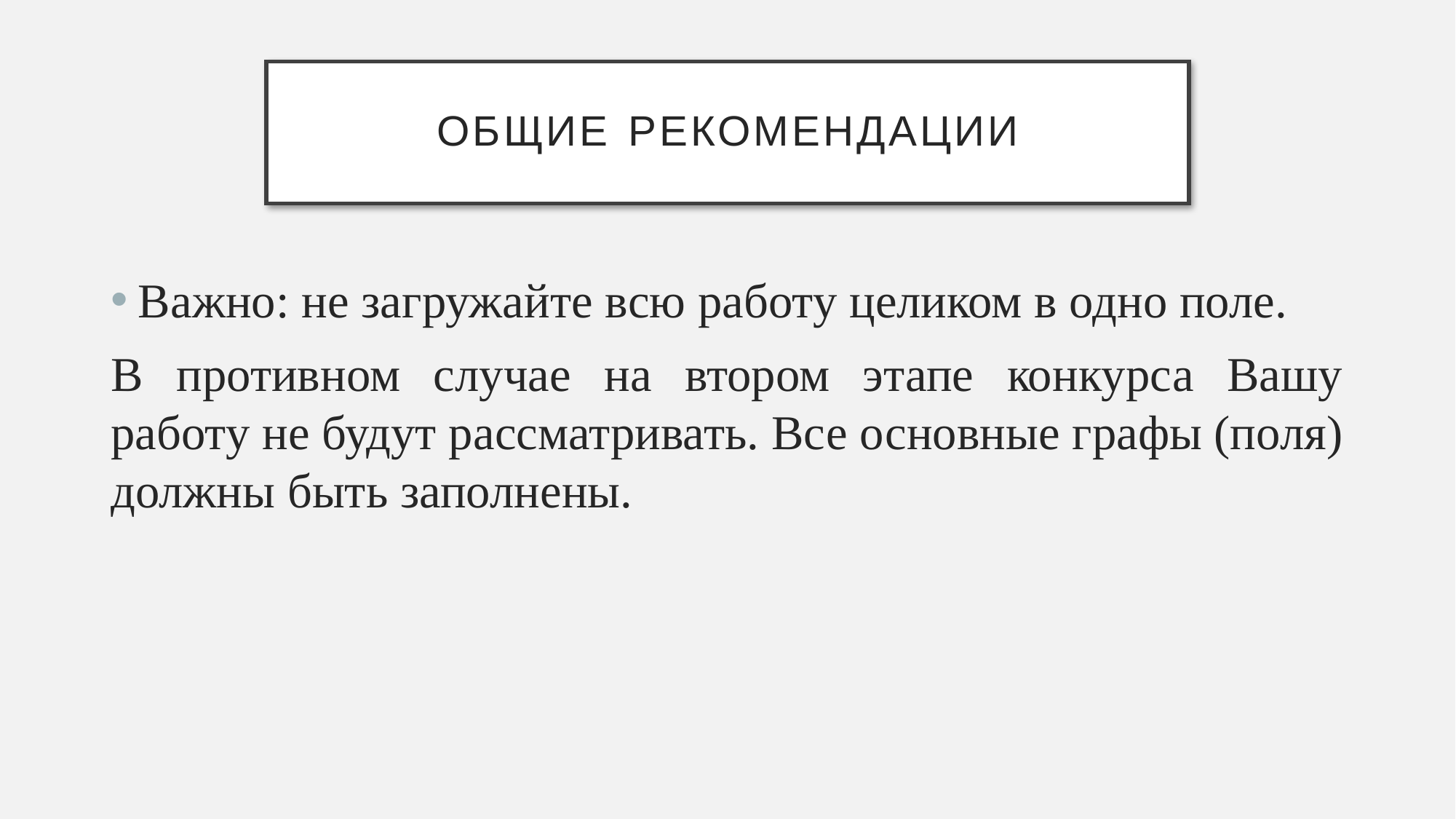

# Общие рекомендации
Важно: не загружайте всю работу целиком в одно поле.
В противном случае на втором этапе конкурса Вашу работу не будут рассматривать. Все основные графы (поля) должны быть заполнены.